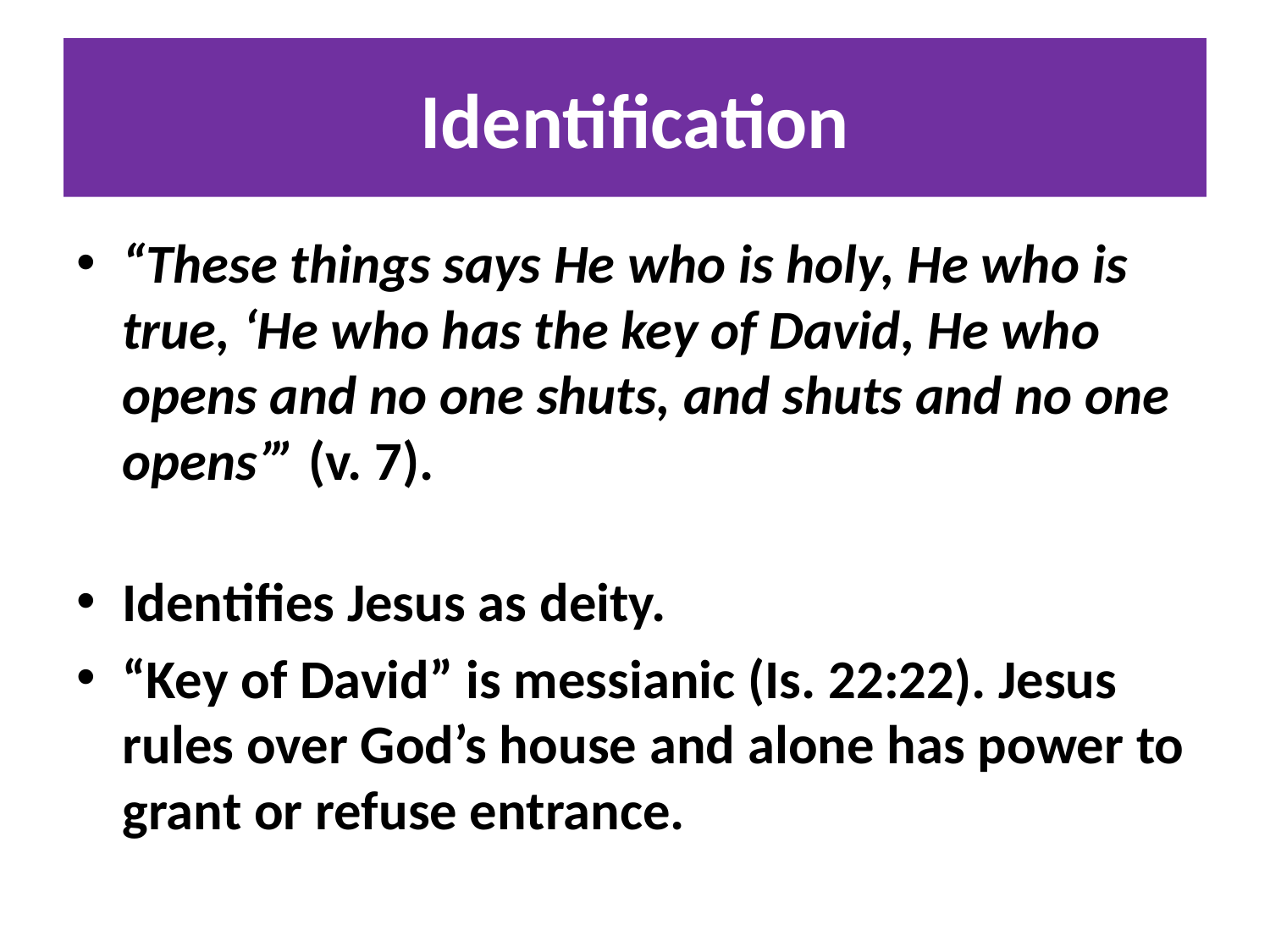

# Identification
“These things says He who is holy, He who is true, ‘He who has the key of David, He who opens and no one shuts, and shuts and no one opens’” (v. 7).

Identifies Jesus as deity.
“Key of David” is messianic (Is. 22:22). Jesus rules over God’s house and alone has power to grant or refuse entrance.